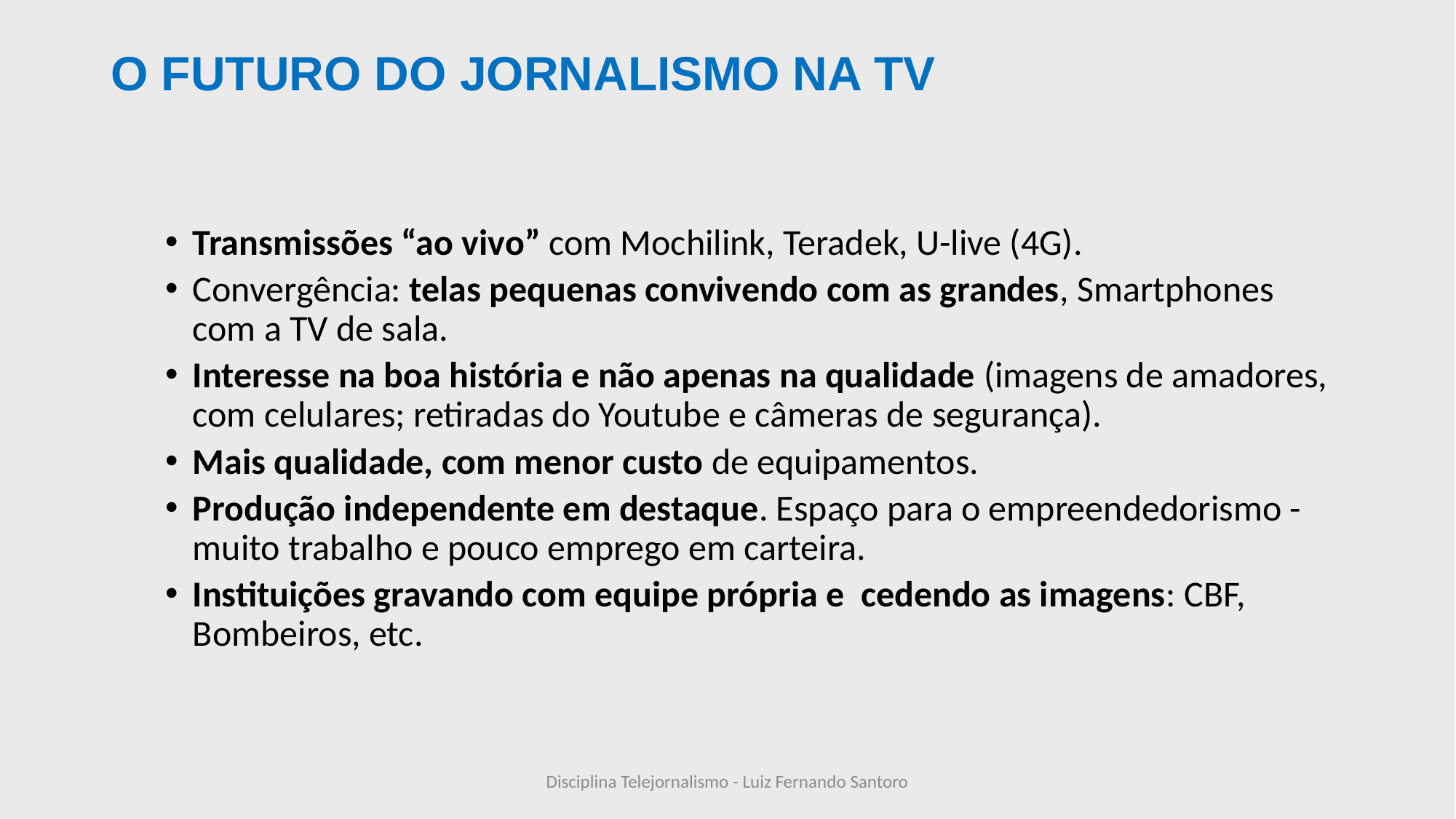

# O FUTURO DO JORNALISMO NA TV
Transmissões “ao vivo” com Mochilink, Teradek, U-live (4G).
Convergência: telas pequenas convivendo com as grandes, Smartphones com a TV de sala.
Interesse na boa história e não apenas na qualidade (imagens de amadores, com celulares; retiradas do Youtube e câmeras de segurança).
Mais qualidade, com menor custo de equipamentos.
Produção independente em destaque. Espaço para o empreendedorismo -muito trabalho e pouco emprego em carteira.
Instituições gravando com equipe própria e  cedendo as imagens: CBF, Bombeiros, etc.
Disciplina Telejornalismo - Luiz Fernando Santoro
17